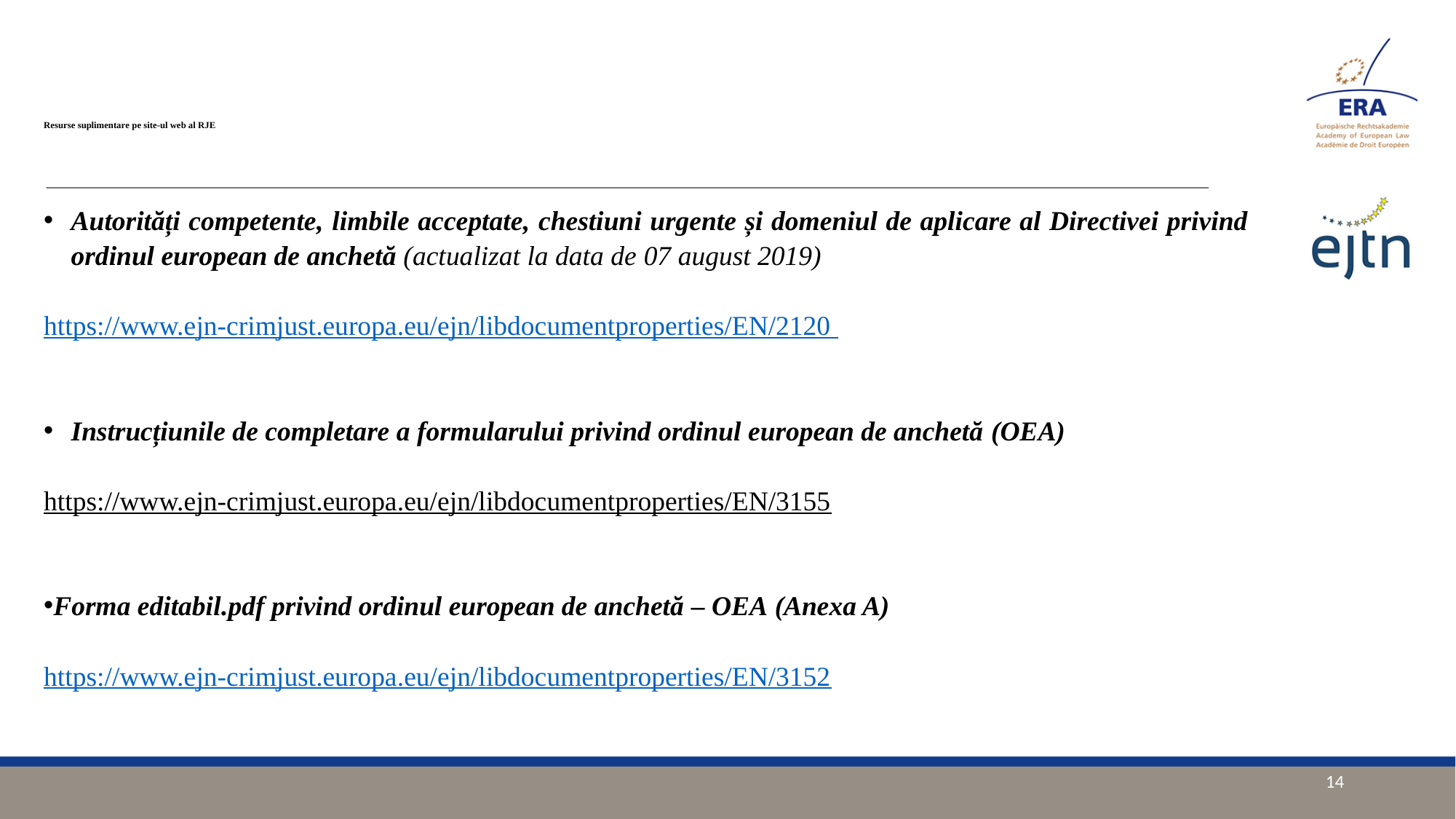

# Resurse suplimentare pe site-ul web al RJE
Autorități competente, limbile acceptate, chestiuni urgente și domeniul de aplicare al Directivei privind ordinul european de anchetă (actualizat la data de 07 august 2019)

https://www.ejn-crimjust.europa.eu/ejn/libdocumentproperties/EN/2120

Instrucțiunile de completare a formularului privind ordinul european de anchetă (OEA)

https://www.ejn-crimjust.europa.eu/ejn/libdocumentproperties/EN/3155

Forma editabil.pdf privind ordinul european de anchetă – OEA (Anexa A)

https://www.ejn-crimjust.europa.eu/ejn/libdocumentproperties/EN/3152

14